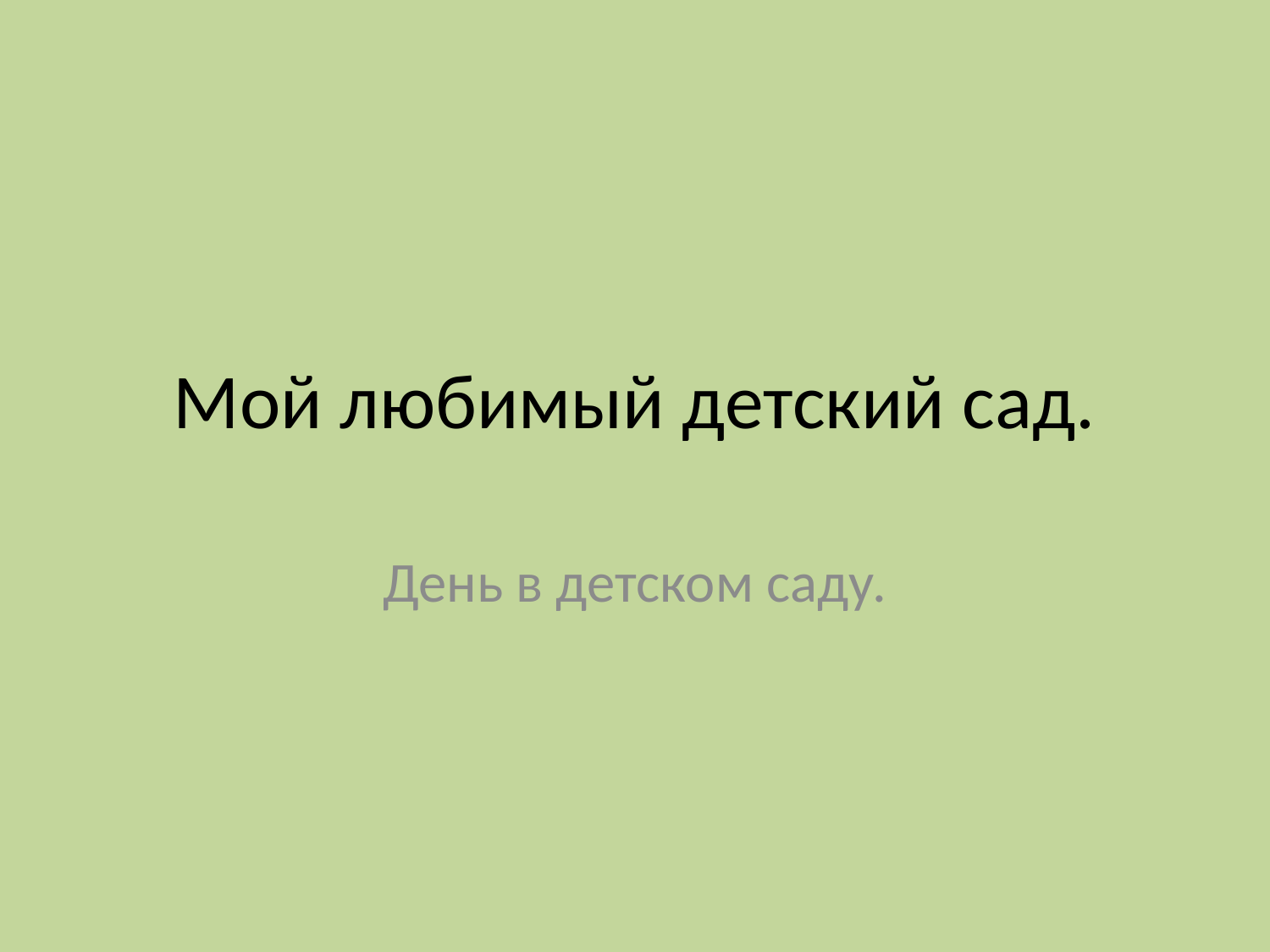

# Мой любимый детский сад.
День в детском саду.